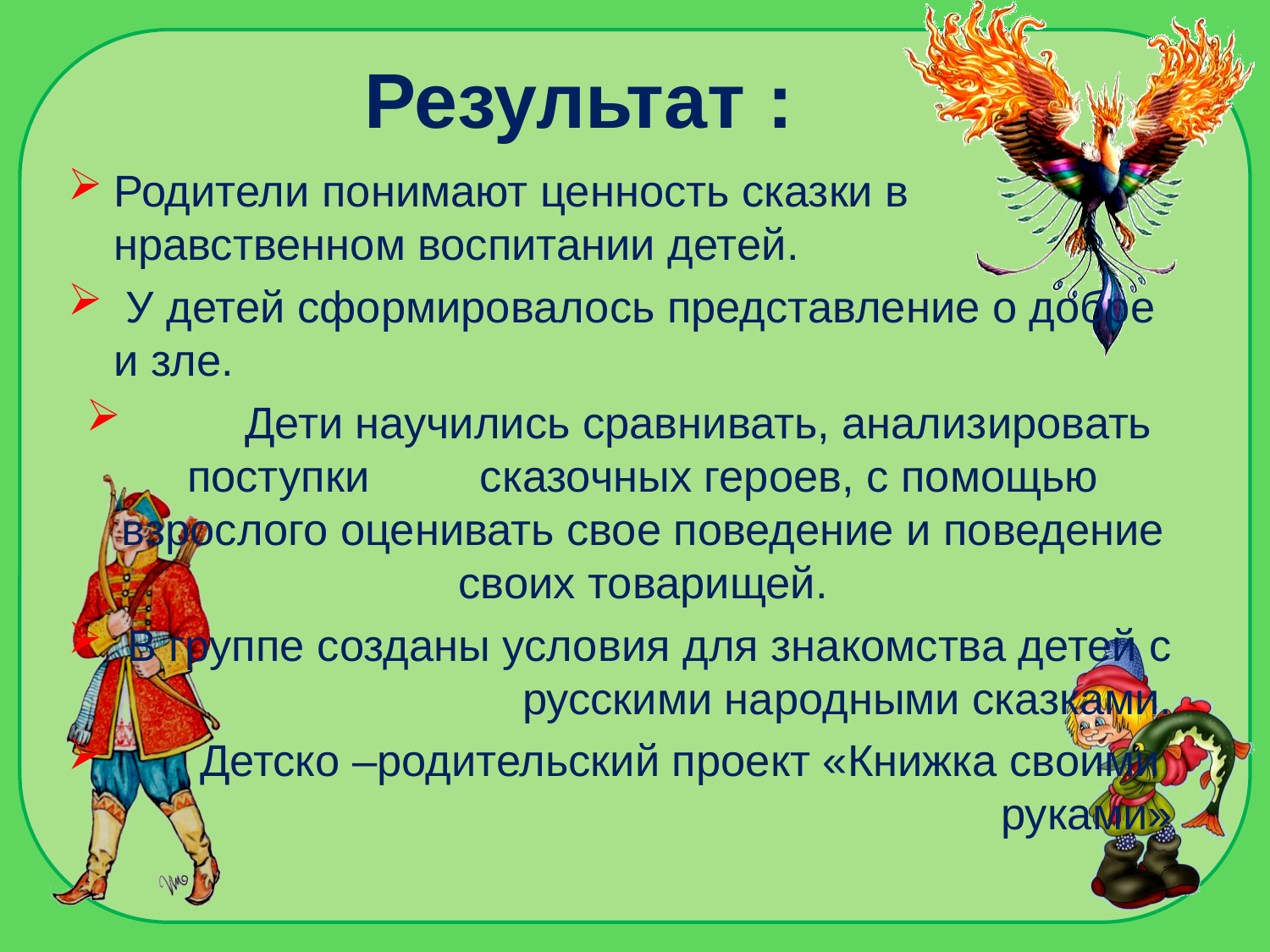

# Результат :
Родители понимают ценность сказки в нравственном воспитании детей.
 У детей сформировалось представление о добре и зле.
         Дети научились сравнивать, анализировать поступки         сказочных героев, с помощью взрослого оценивать свое поведение и поведение своих товарищей.
 В группе созданы условия для знакомства детей с                 русскими народными сказками.
       Детско –родительский проект «Книжка своими  руками»